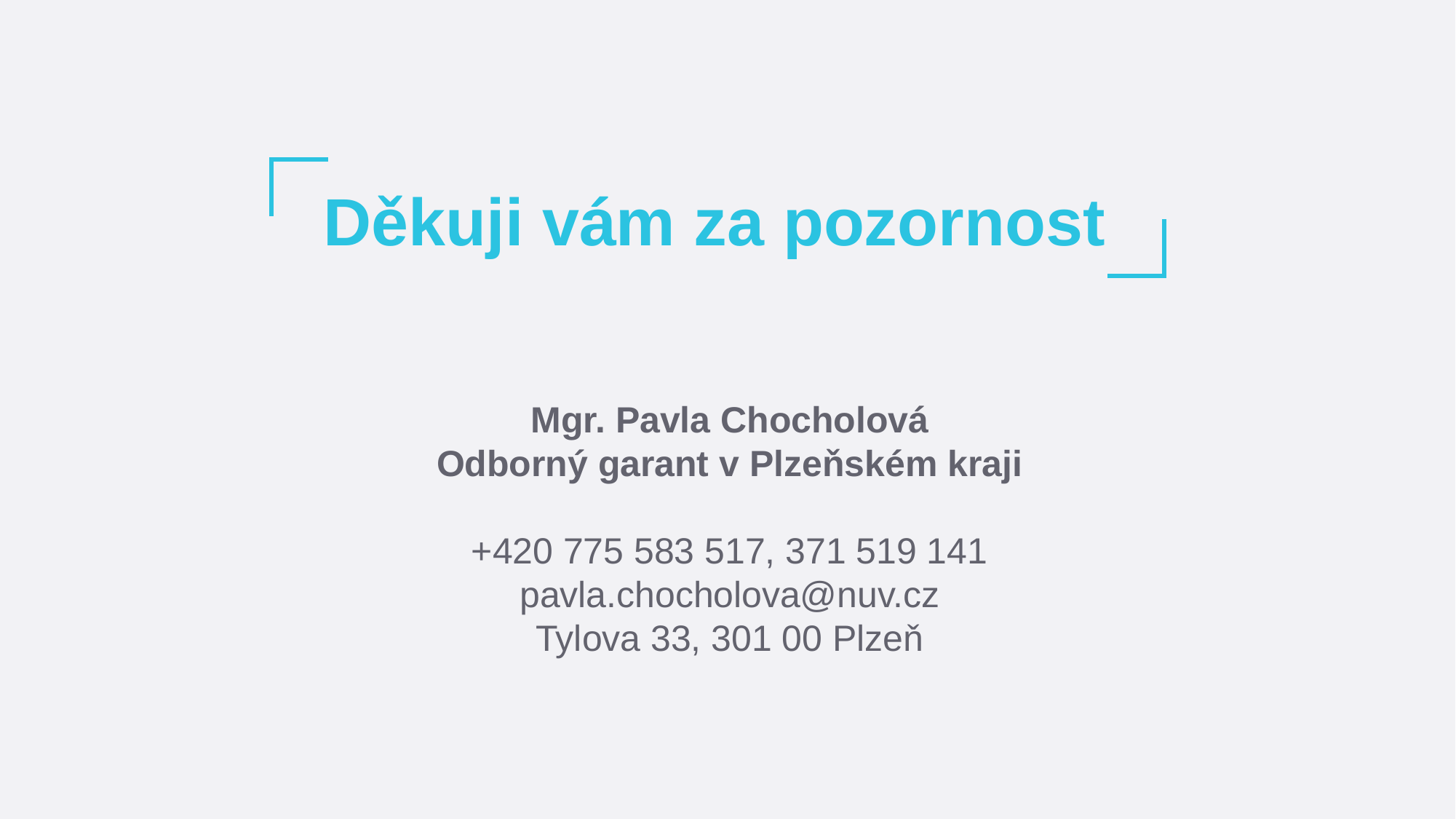

Děkuji vám za pozornost
Mgr. Pavla Chocholová
Odborný garant v Plzeňském kraji
+420 775 583 517, 371 519 141
pavla.chocholova@nuv.cz
Tylova 33, 301 00 Plzeň